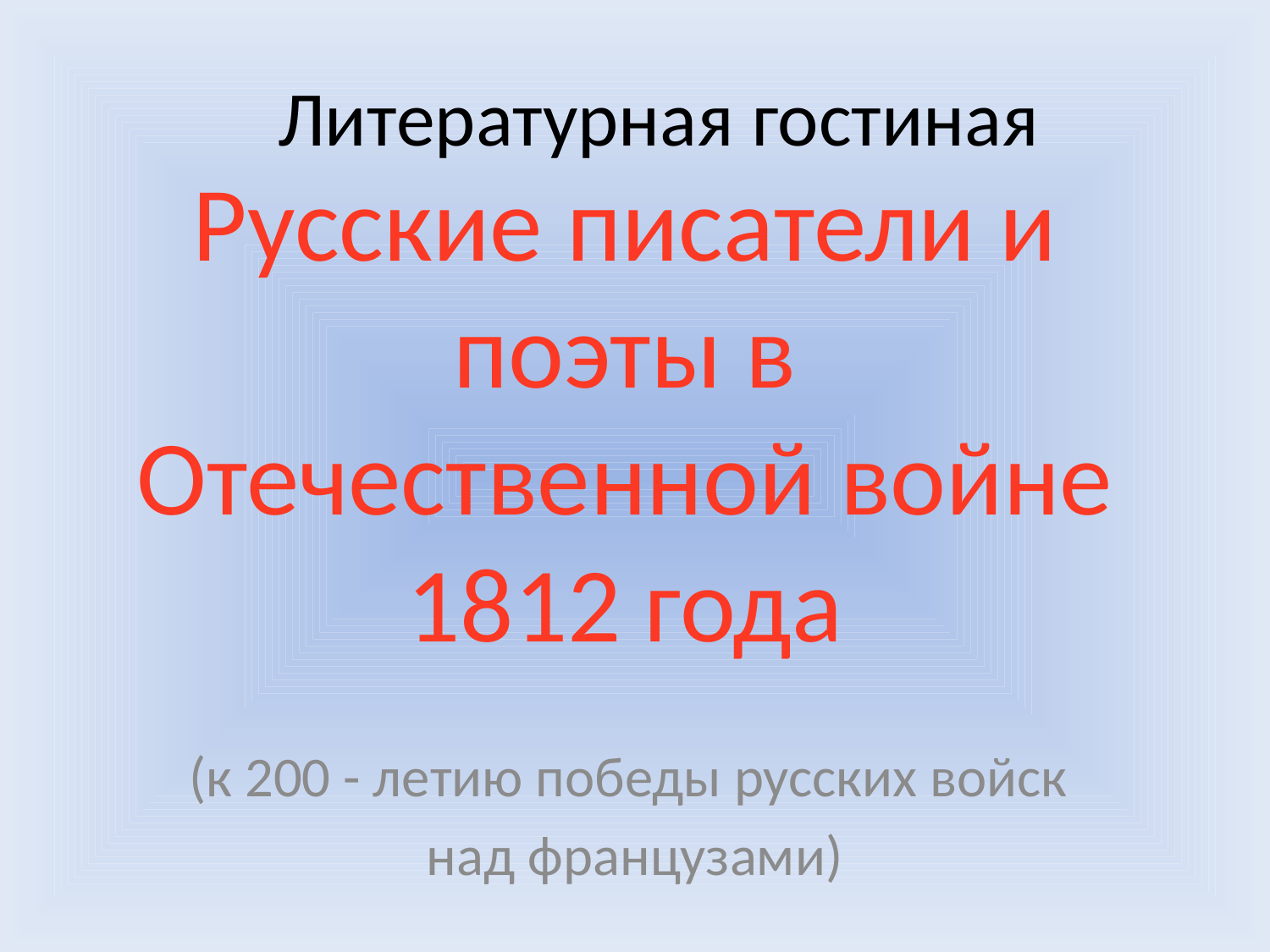

# Литературная гостиная
Русские писатели и поэты в Отечественной войне 1812 года
(к 200 - летию победы русских войск
над французами)